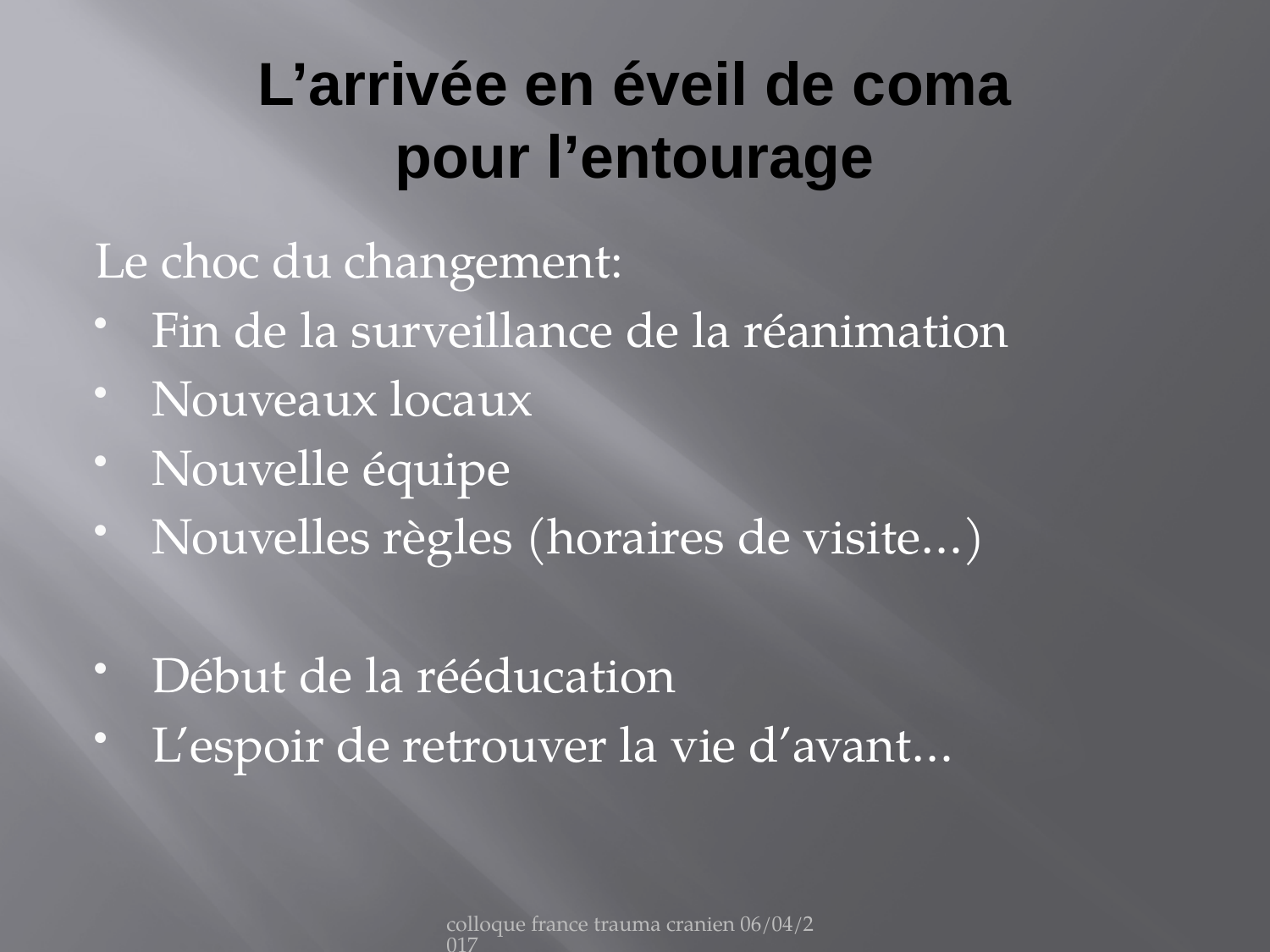

# L’arrivée en éveil de coma pour l’entourage
Le choc du changement:
Fin de la surveillance de la réanimation
Nouveaux locaux
Nouvelle équipe
Nouvelles règles (horaires de visite…)

Début de la rééducation
L’espoir de retrouver la vie d’avant…

colloque france trauma cranien 06/04/2017